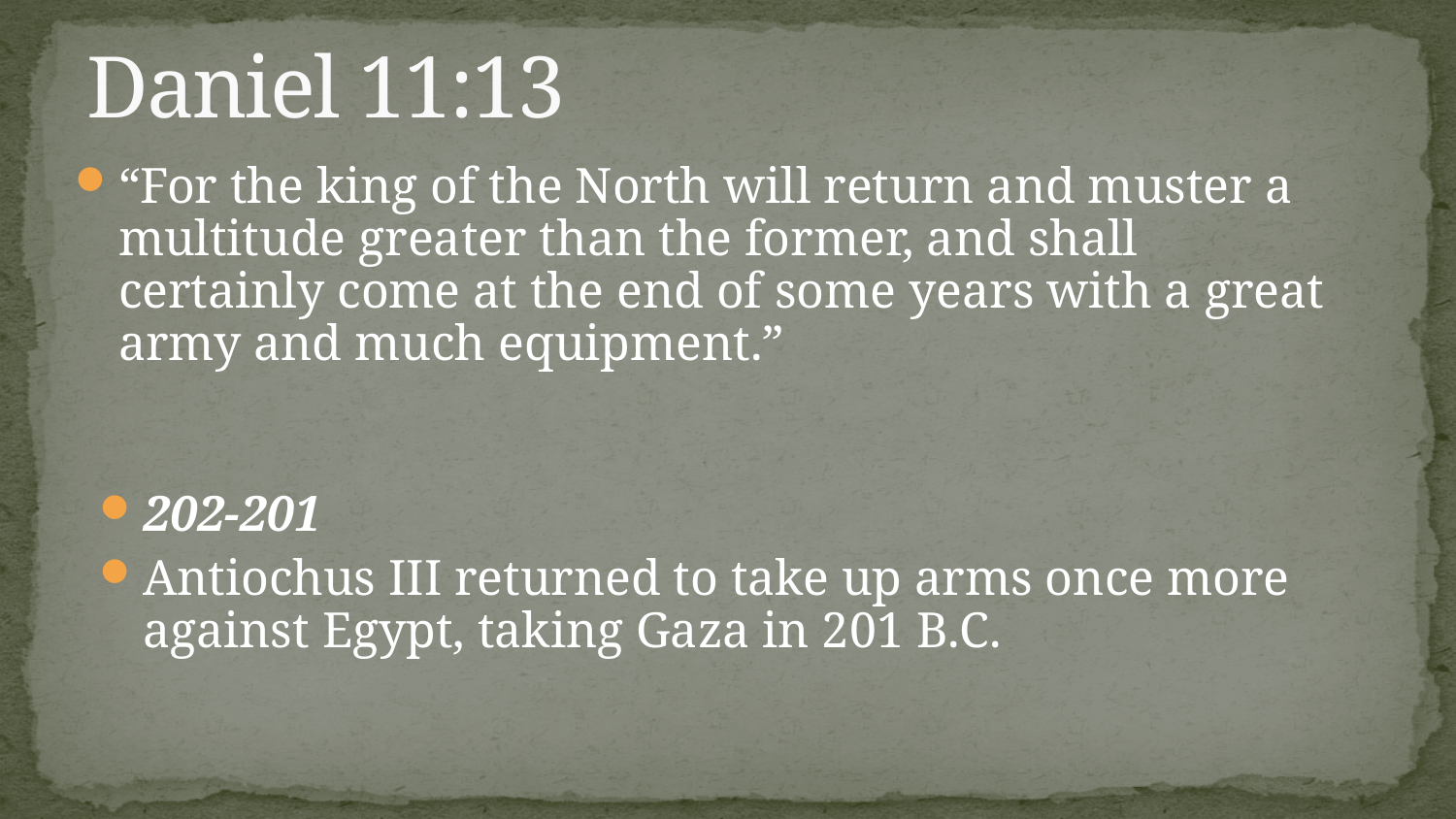

# Daniel 11:13
“For the king of the North will return and muster a multitude greater than the former, and shall certainly come at the end of some years with a great army and much equipment.”
202-201
Antiochus III returned to take up arms once more against Egypt, taking Gaza in 201 B.C.